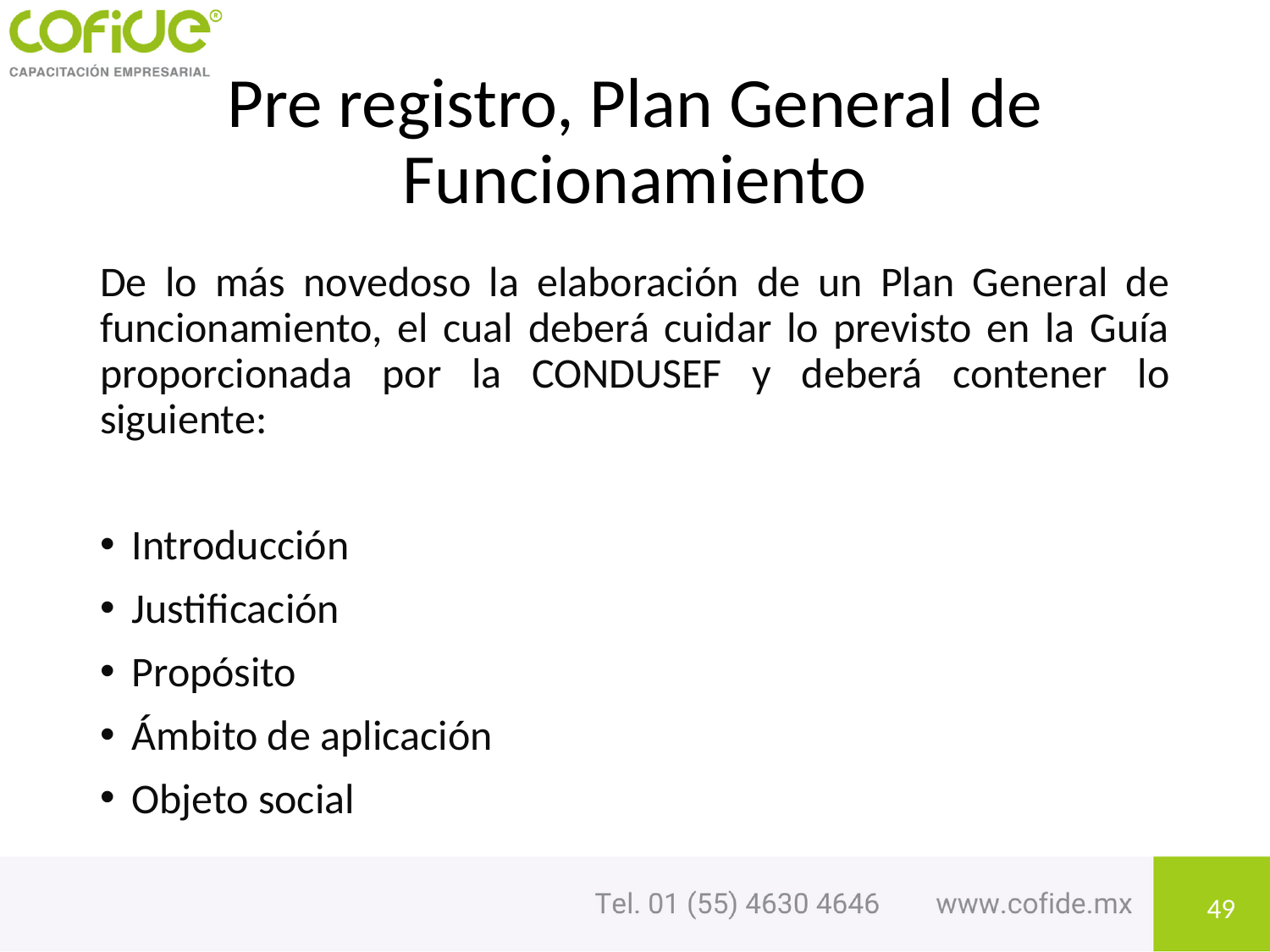

# Pre registro, Plan General de Funcionamiento
De lo más novedoso la elaboración de un Plan General de funcionamiento, el cual deberá cuidar lo previsto en la Guía proporcionada por la CONDUSEF y deberá contener lo siguiente:

Introducción
Justificación
Propósito
Ámbito de aplicación
Objeto social
49